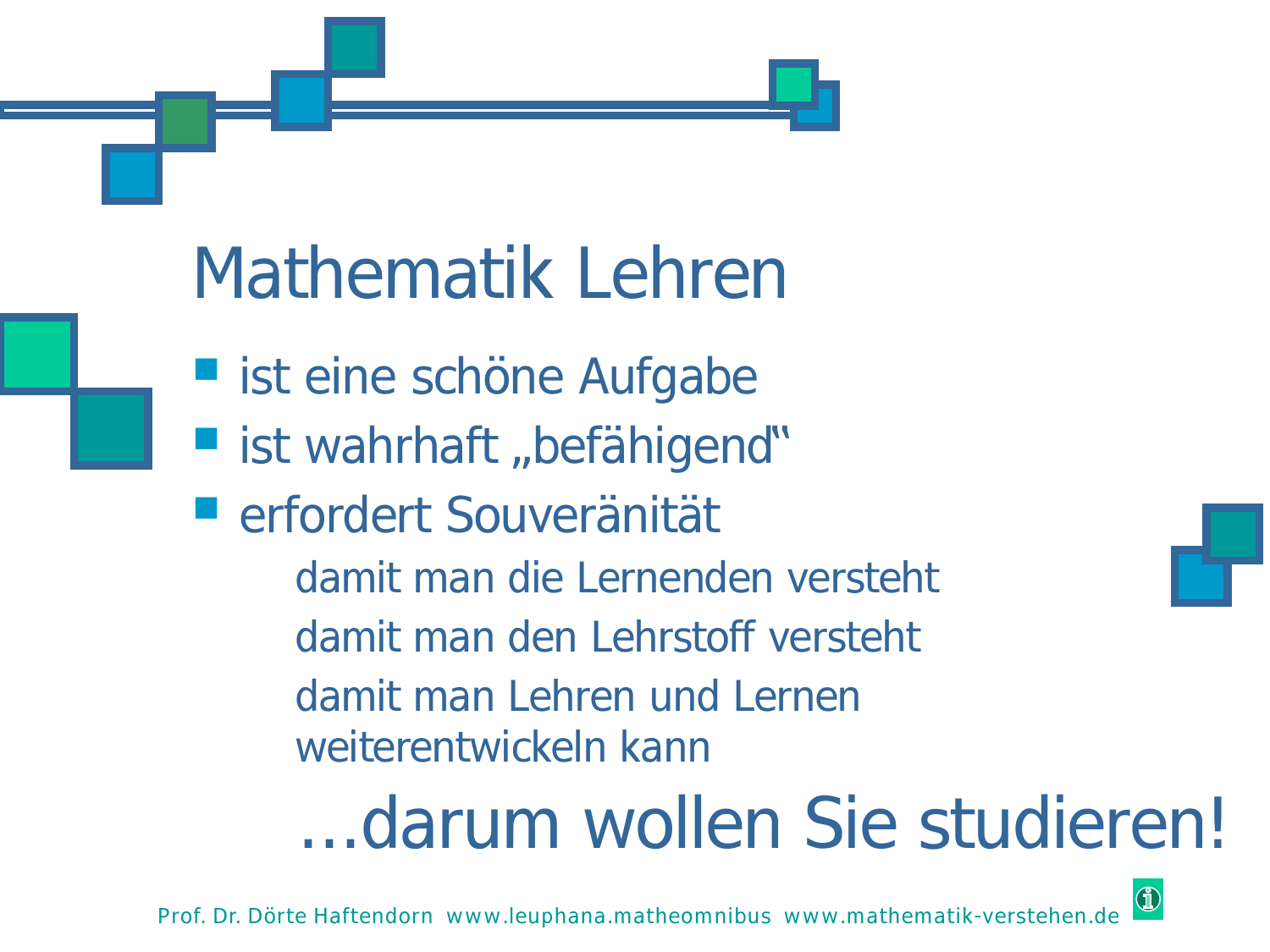

# Mathematik Lehren
ist eine schöne Aufgabe
ist wahrhaft „befähigend“
erfordert Souveränität
damit man die Lernenden versteht
damit man den Lehrstoff versteht
damit man Lehren und Lernen weiterentwickeln kann
...darum wollen Sie studieren!

Prof. Dr. Dörte Haftendorn  www.leuphana.matheomnibus  www.mathematik-verstehen.de